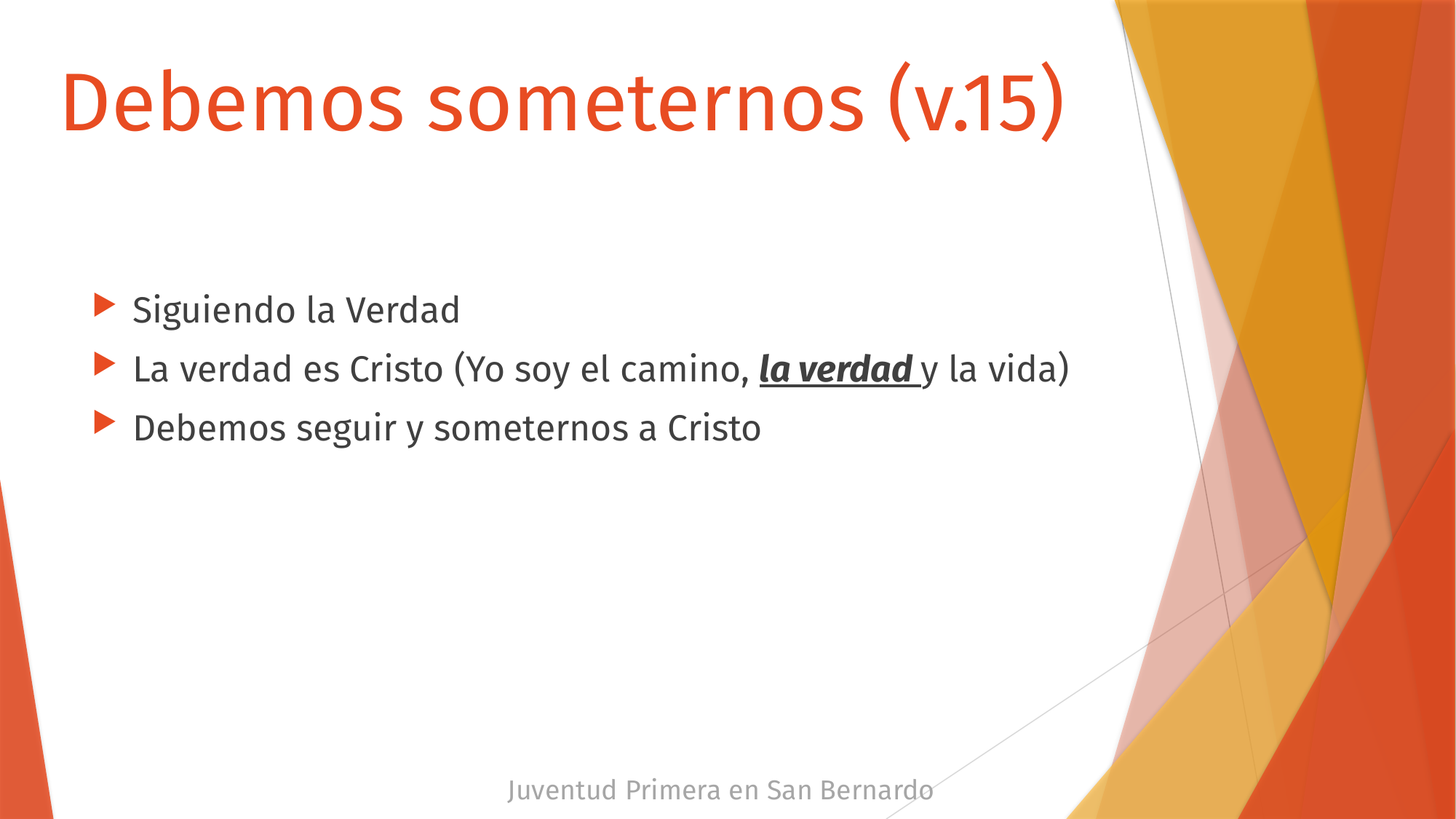

# Debemos someternos (v.15)
Siguiendo la Verdad
La verdad es Cristo (Yo soy el camino, la verdad y la vida)
Debemos seguir y someternos a Cristo
Juventud Primera en San Bernardo